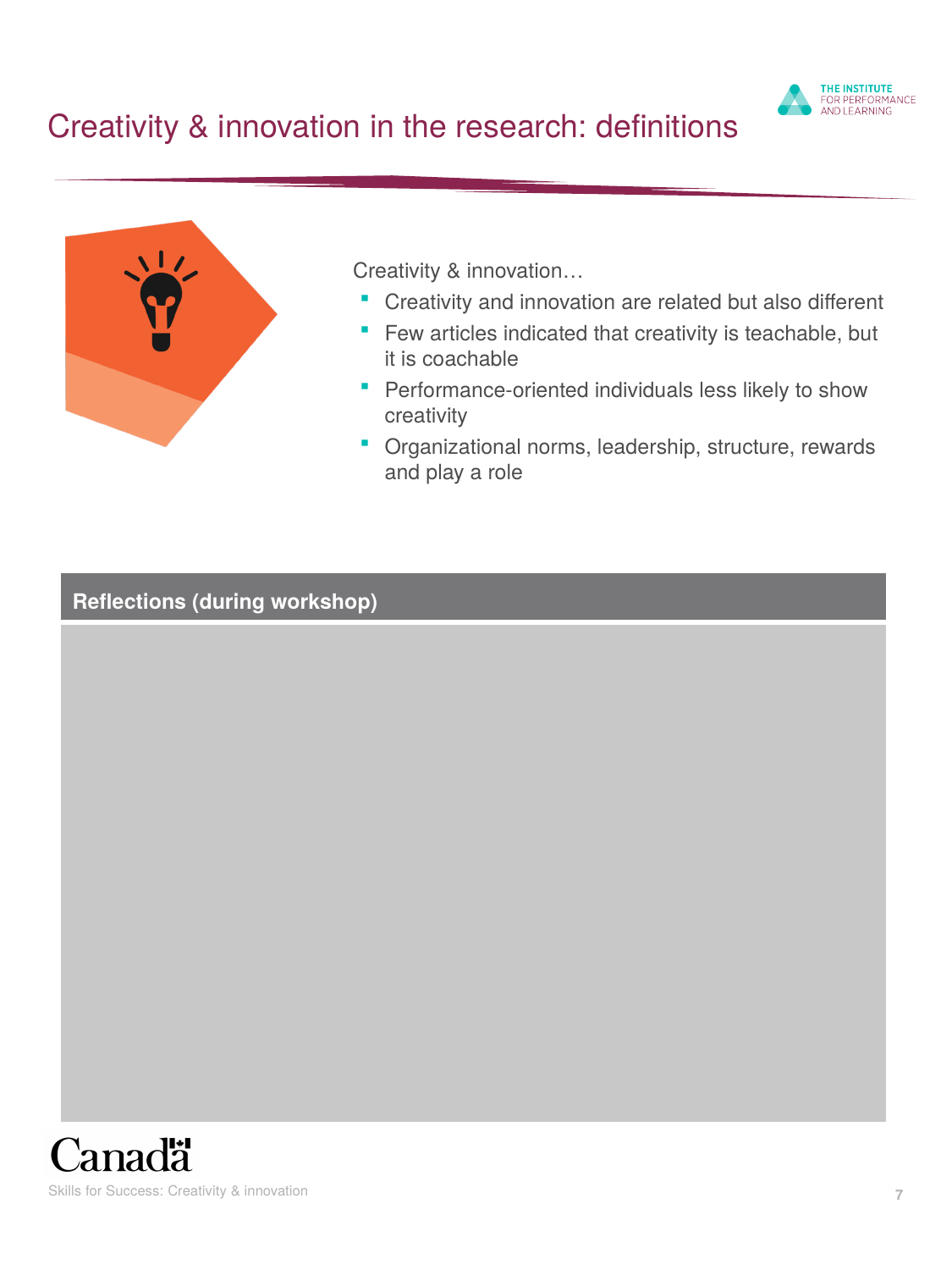

# Creativity & innovation in the research: definitions
Creativity & innovation…
Creativity and innovation are related but also different
Few articles indicated that creativity is teachable, but it is coachable
Performance-oriented individuals less likely to show creativity
Organizational norms, leadership, structure, rewards and play a role
| Reflections (during workshop) |
| --- |
|  |
Skills for Success: Creativity & innovation
7